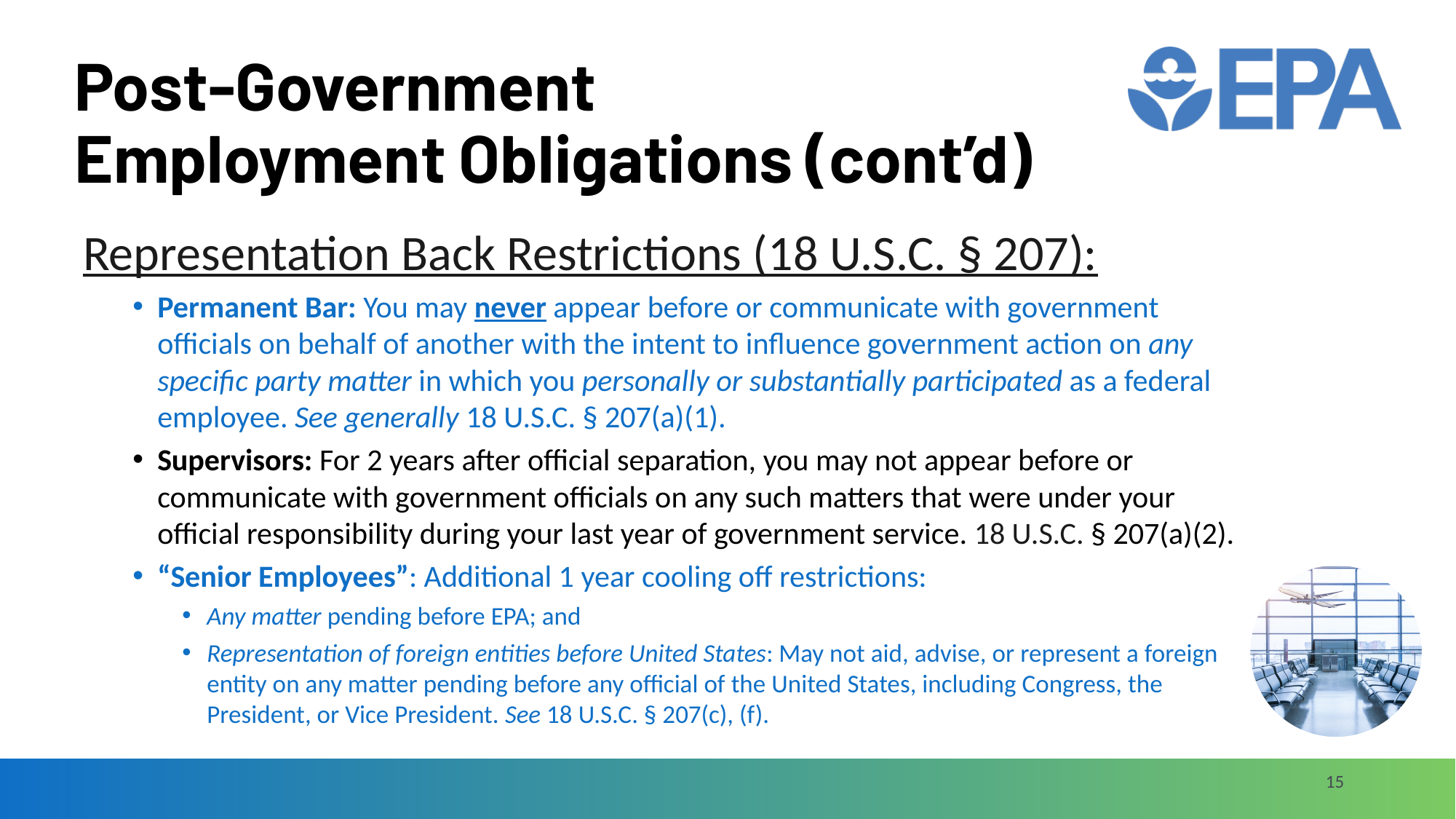

# Post-Government Employment Obligations (cont’d)
Representation Back Restrictions (18 U.S.C. § 207):
Permanent Bar: You may never appear before or communicate with government officials on behalf of another with the intent to influence government action on any specific party matter in which you personally or substantially participated as a federal employee. See generally 18 U.S.C. § 207(a)(1).
Supervisors: For 2 years after official separation, you may not appear before or communicate with government officials on any such matters that were under your official responsibility during your last year of government service. 18 U.S.C. § 207(a)(2).
“Senior Employees”: Additional 1 year cooling off restrictions:
Any matter pending before EPA; and
Representation of foreign entities before United States: May not aid, advise, or represent a foreign entity on any matter pending before any official of the United States, including Congress, the President, or Vice President. See 18 U.S.C. § 207(c), (f).

15